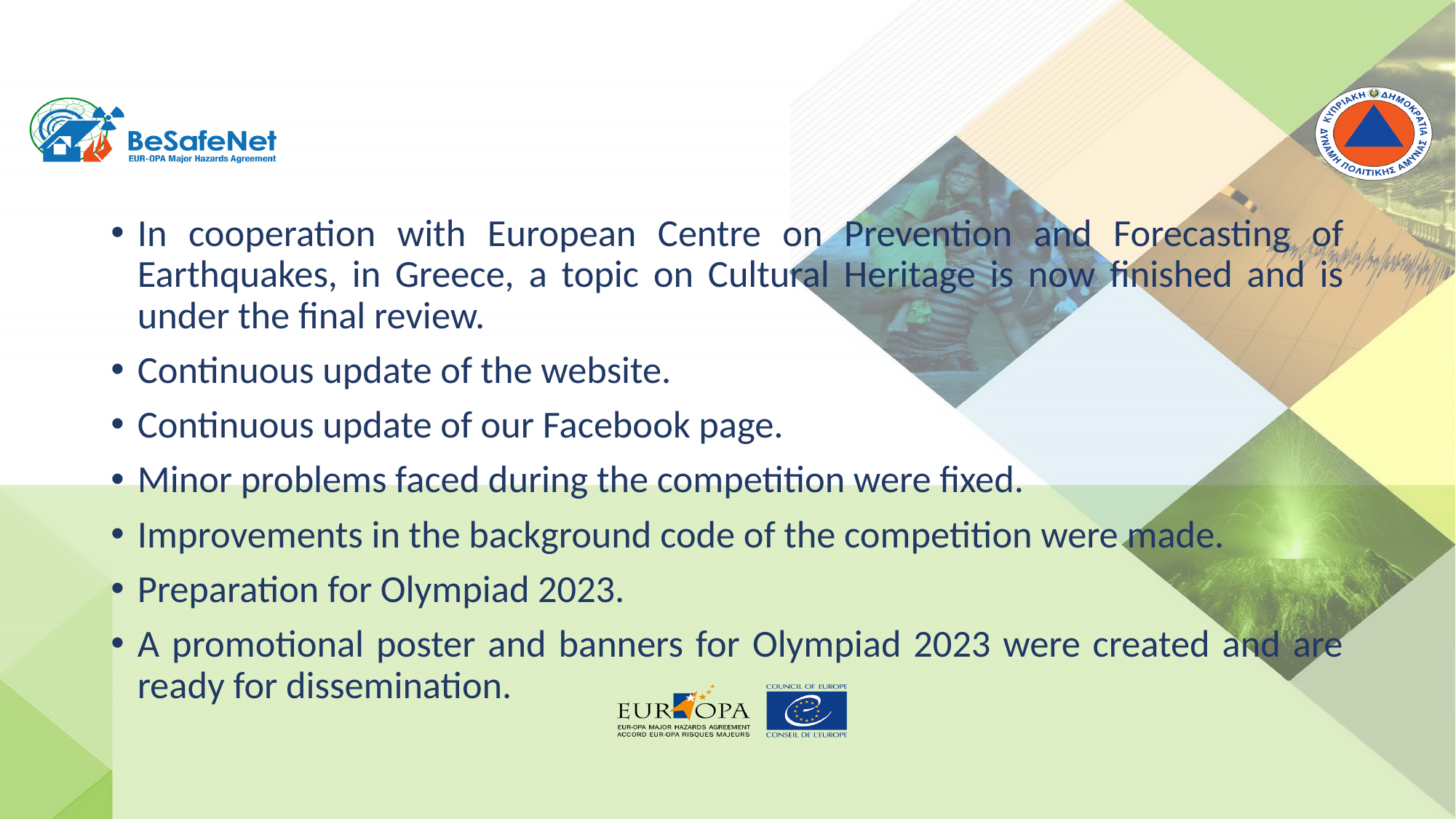

In cooperation with European Centre on Prevention and Forecasting of Earthquakes, in Greece, a topic on Cultural Heritage is now finished and is under the final review.
Continuous update of the website.
Continuous update of our Facebook page.
Minor problems faced during the competition were fixed.
Improvements in the background code of the competition were made.
Preparation for Olympiad 2023.
A promotional poster and banners for Olympiad 2023 were created and are ready for dissemination.